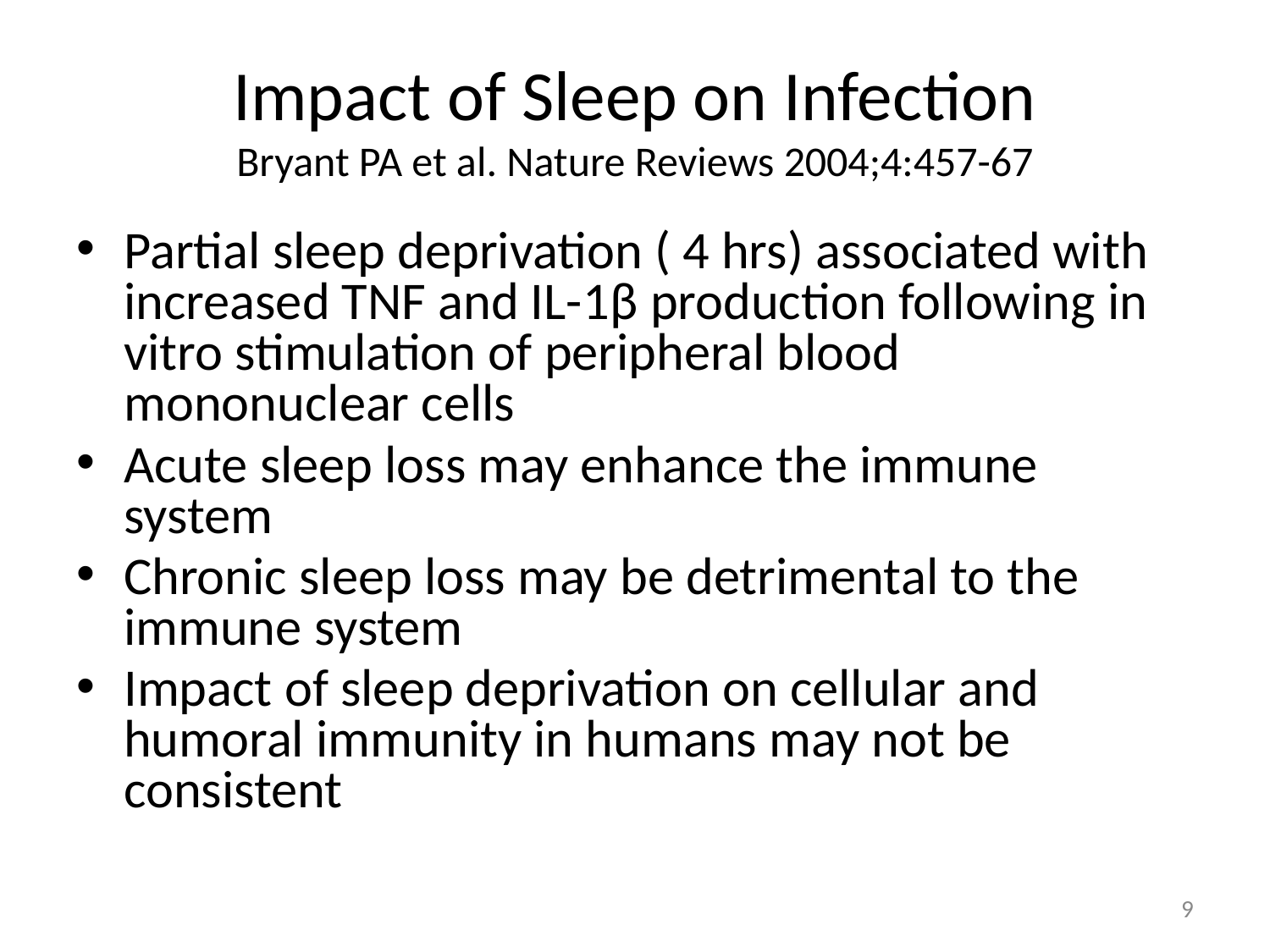

# Impact of Sleep on Infection Bryant PA et al. Nature Reviews 2004;4:457-67
Partial sleep deprivation ( 4 hrs) associated with increased TNF and IL-1β production following in vitro stimulation of peripheral blood mononuclear cells
Acute sleep loss may enhance the immune system
Chronic sleep loss may be detrimental to the immune system
Impact of sleep deprivation on cellular and humoral immunity in humans may not be consistent

9